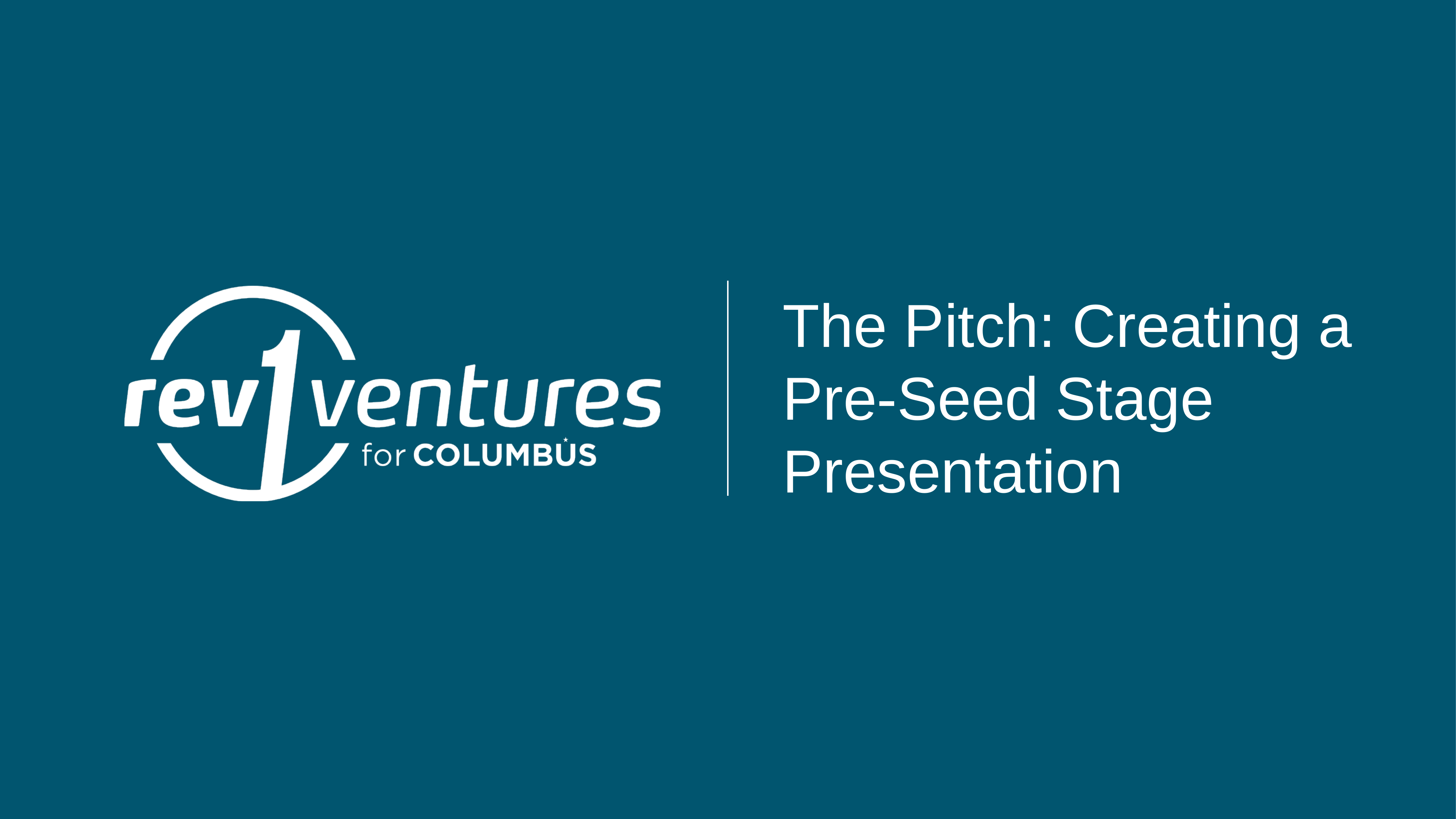

The Pitch: Creating a Pre-Seed Stage Presentation